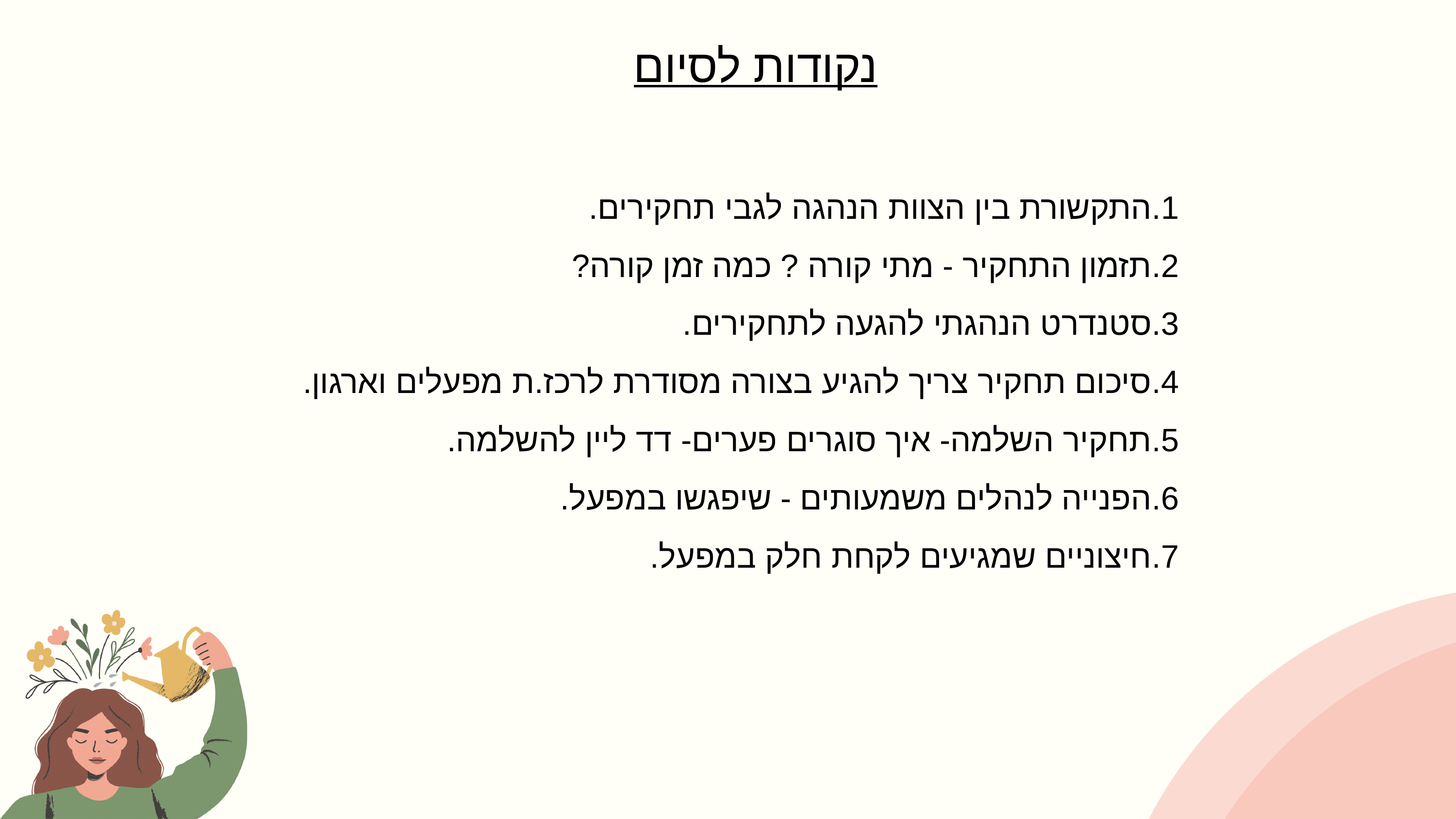

נקודות לסיום
התקשורת בין הצוות הנהגה לגבי תחקירים.
תזמון התחקיר - מתי קורה ? כמה זמן קורה?
סטנדרט הנהגתי להגעה לתחקירים.
סיכום תחקיר צריך להגיע בצורה מסודרת לרכז.ת מפעלים וארגון.
תחקיר השלמה- איך סוגרים פערים- דד ליין להשלמה.
הפנייה לנהלים משמעותים - שיפגשו במפעל.
חיצוניים שמגיעים לקחת חלק במפעל.